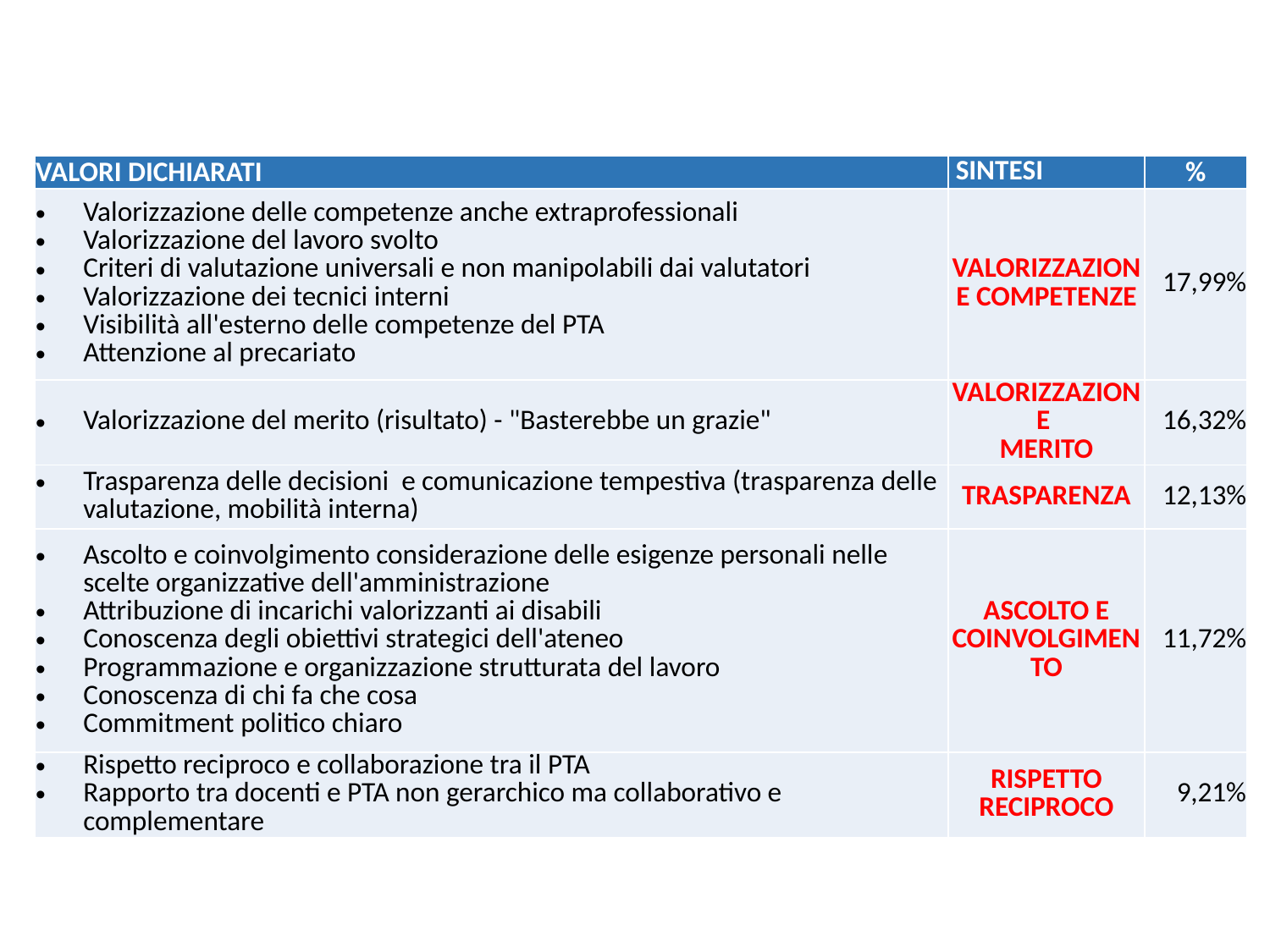

| VALORI DICHIARATI | SINTESI | % |
| --- | --- | --- |
| Valorizzazione delle competenze anche extraprofessionali Valorizzazione del lavoro svolto Criteri di valutazione universali e non manipolabili dai valutatori Valorizzazione dei tecnici interni Visibilità all'esterno delle competenze del PTA Attenzione al precariato | VALORIZZAZIONE COMPETENZE | 17,99% |
| Valorizzazione del merito (risultato) - "Basterebbe un grazie" | VALORIZZAZIONE MERITO | 16,32% |
| Trasparenza delle decisioni e comunicazione tempestiva (trasparenza delle valutazione, mobilità interna) | TRASPARENZA | 12,13% |
| Ascolto e coinvolgimento considerazione delle esigenze personali nelle scelte organizzative dell'amministrazione Attribuzione di incarichi valorizzanti ai disabili Conoscenza degli obiettivi strategici dell'ateneo Programmazione e organizzazione strutturata del lavoro Conoscenza di chi fa che cosa Commitment politico chiaro | ASCOLTO E COINVOLGIMENTO | 11,72% |
| Rispetto reciproco e collaborazione tra il PTA Rapporto tra docenti e PTA non gerarchico ma collaborativo e complementare | RISPETTO RECIPROCO | 9,21% |